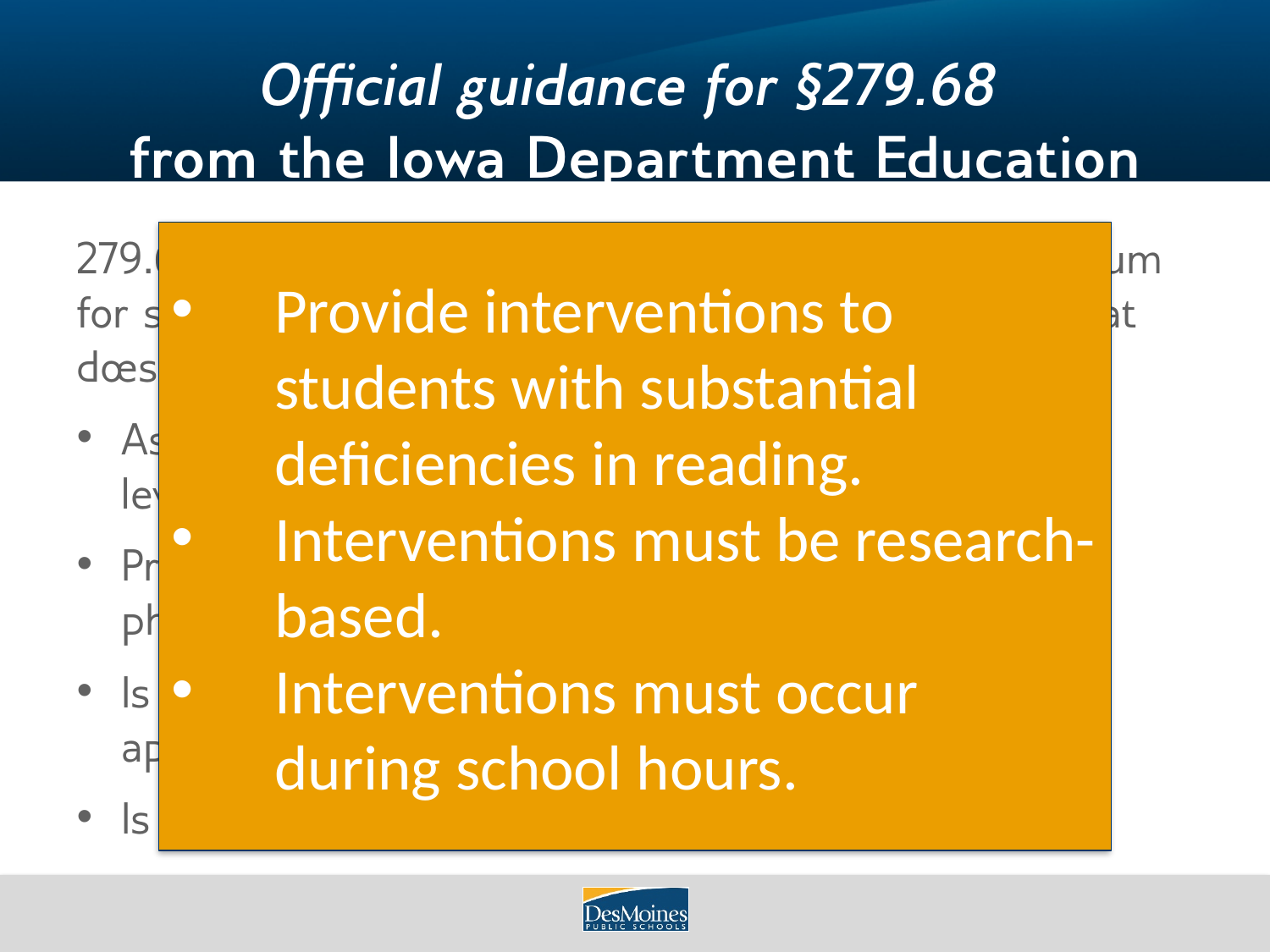

# Official guidance for §279.68 from the Iowa Department Education
279.68(2)(d) IAC 281—62.6(3) Provide a reading curriculum for students with substantial deficiencies in reading that does all of the following:
Assists students in developing skills to read at grade level
Provides skill development in phonemic awareness, phonics, fluency, vocabulary, and comprehension
Is implemented by certified instructional staff with appropriate training and professional development
Is implemented during regular school hours
Provide interventions to students with substantial deficiencies in reading.
Interventions must be research-based.
Interventions must occur during school hours.